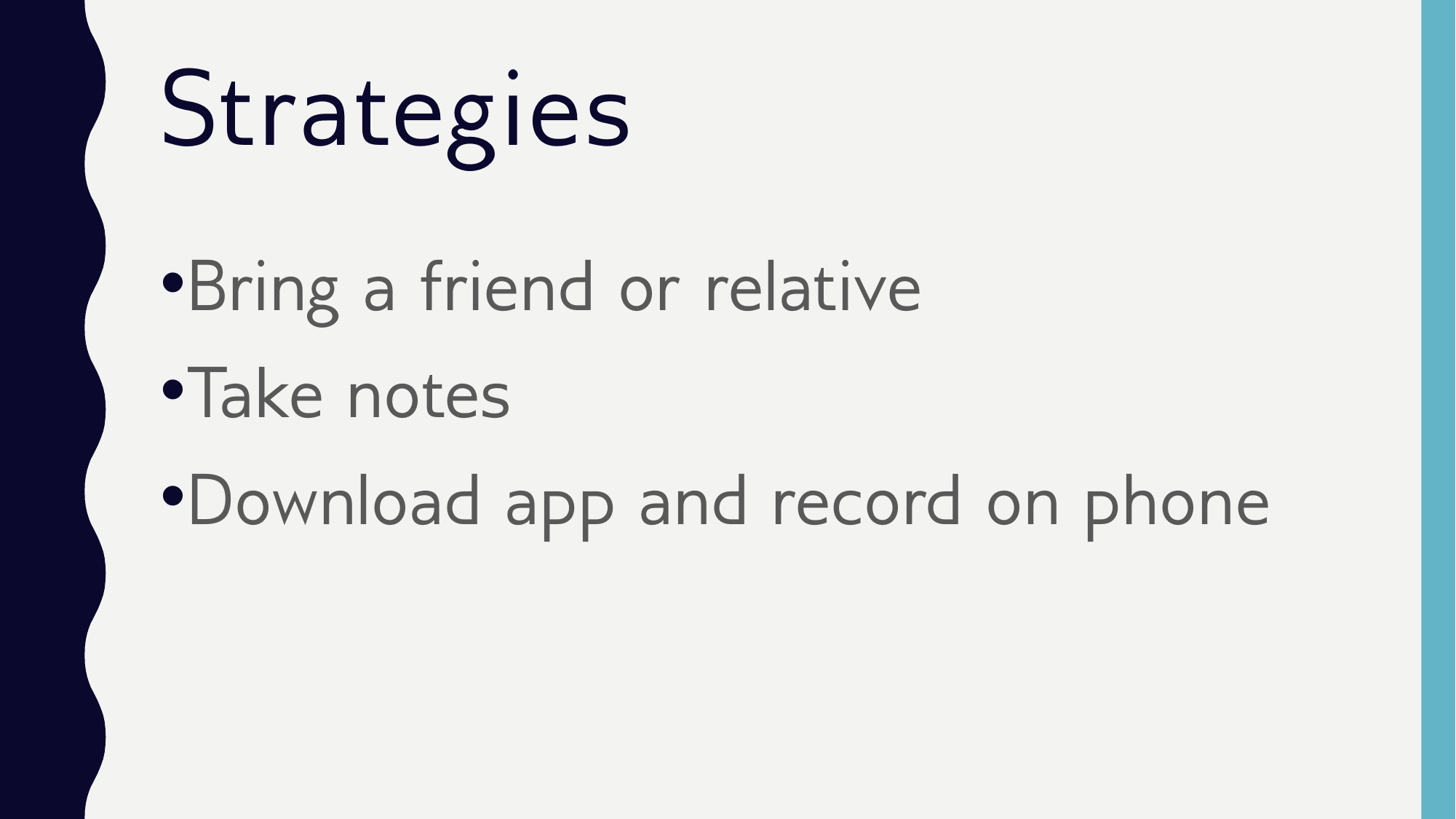

# Strategies
Bring a friend or relative
Take notes
Download app and record on phone